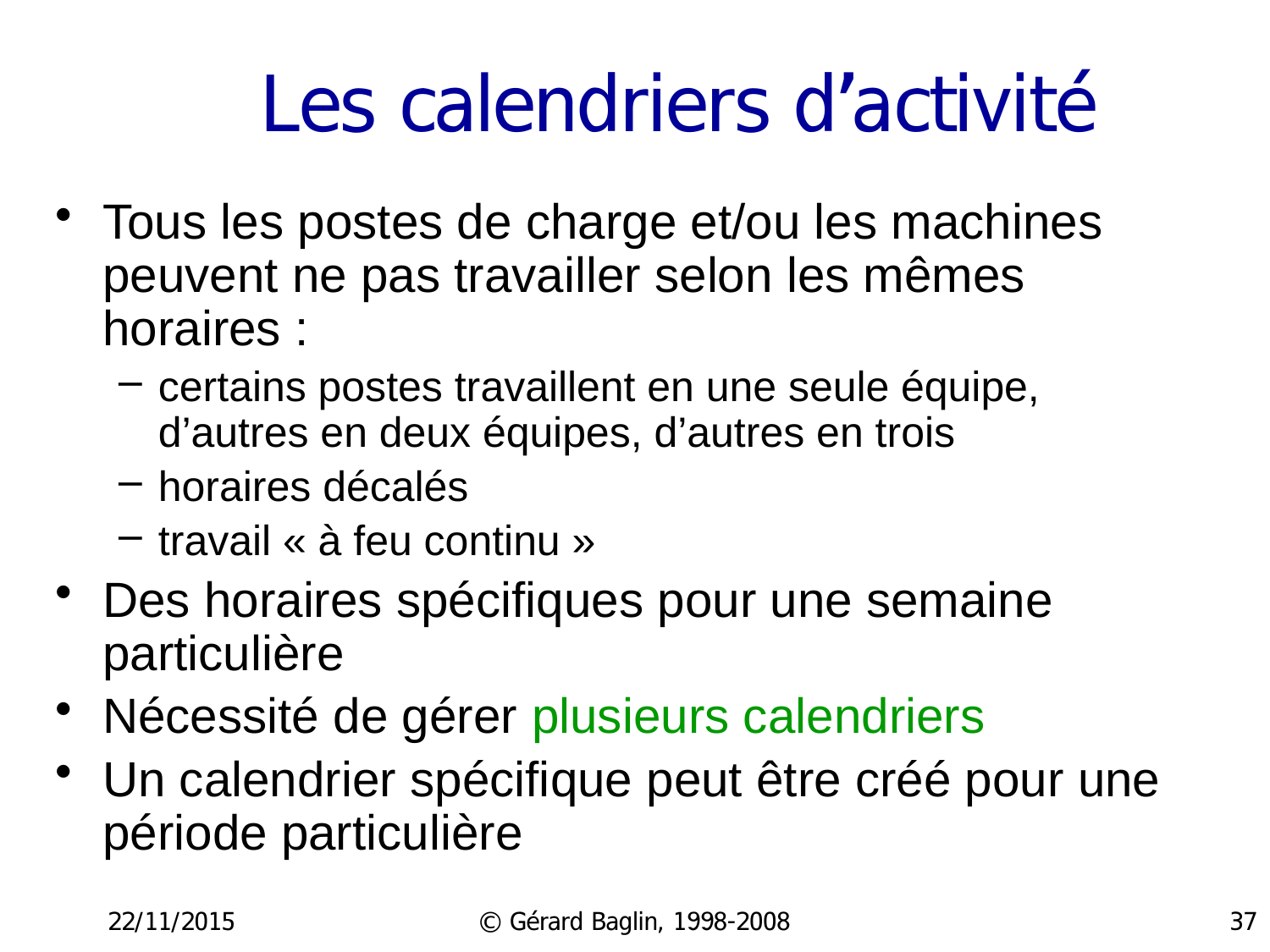

# Les calendriers d’activité
Tous les postes de charge et/ou les machines peuvent ne pas travailler selon les mêmes horaires :
certains postes travaillent en une seule équipe,
d’autres en deux équipes, d’autres en trois
horaires décalés
travail « à feu continu »
Des horaires spécifiques pour une semaine particulière
Nécessité de gérer plusieurs calendriers
Un calendrier spécifique peut être créé pour une période particulière
22/11/2015
© Gérard Baglin, 1998-2008
37